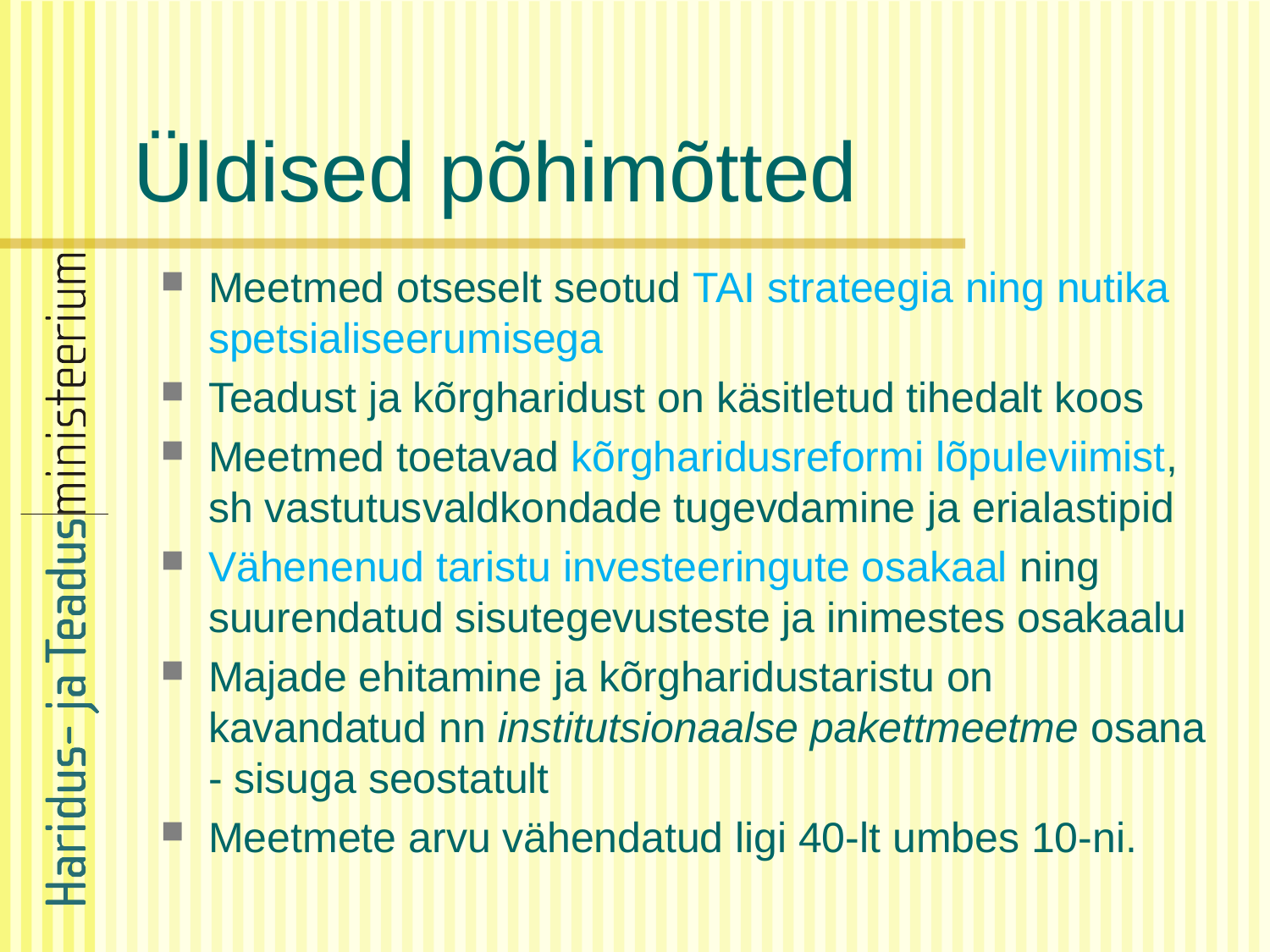

# Üldised põhimõtted
Meetmed otseselt seotud TAI strateegia ning nutika spetsialiseerumisega
Teadust ja kõrgharidust on käsitletud tihedalt koos
Meetmed toetavad kõrgharidusreformi lõpuleviimist, sh vastutusvaldkondade tugevdamine ja erialastipid
Vähenenud taristu investeeringute osakaal ning suurendatud sisutegevusteste ja inimestes osakaalu
Majade ehitamine ja kõrgharidustaristu on kavandatud nn institutsionaalse pakettmeetme osana - sisuga seostatult
Meetmete arvu vähendatud ligi 40-lt umbes 10-ni.